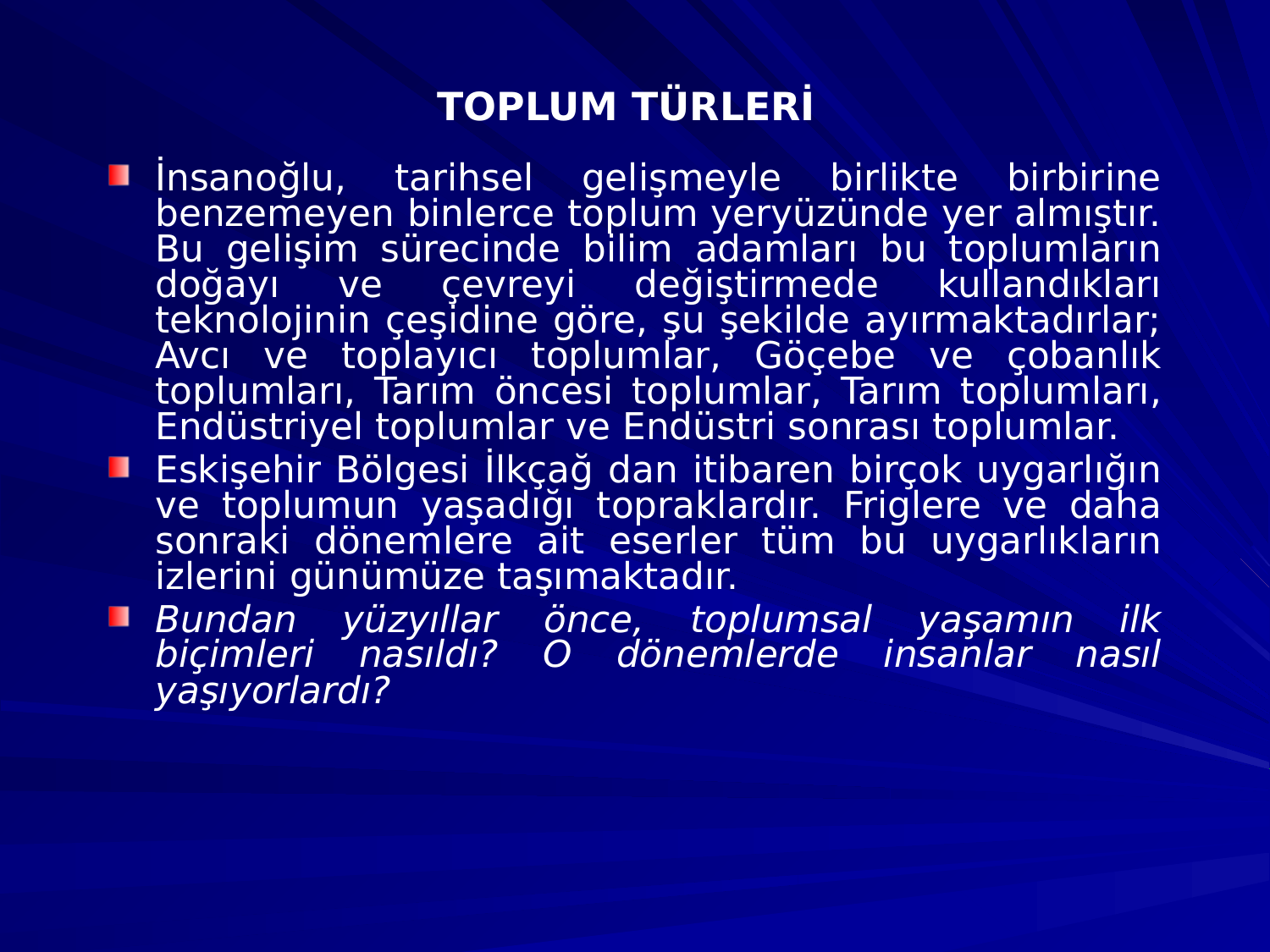

# TOPLUM TÜRLERİ
İnsanoğlu, tarihsel gelişmeyle birlikte birbirine benzemeyen binlerce toplum yeryüzünde yer almıştır. Bu gelişim sürecinde bilim adamları bu toplumların doğayı ve çevreyi değiştirmede kullandıkları teknolojinin çeşidine göre, şu şekilde ayırmaktadırlar; Avcı ve toplayıcı toplumlar, Göçebe ve çobanlık toplumları, Tarım öncesi toplumlar, Tarım toplumları, Endüstriyel toplumlar ve Endüstri sonrası toplumlar.
Eskişehir Bölgesi İlkçağ dan itibaren birçok uygarlığın ve toplumun yaşadığı topraklardır. Friglere ve daha sonraki dönemlere ait eserler tüm bu uygarlıkların izlerini günümüze taşımaktadır.
Bundan yüzyıllar önce, toplumsal yaşamın ilk biçimleri nasıldı? O dönemlerde insanlar nasıl yaşıyorlardı?